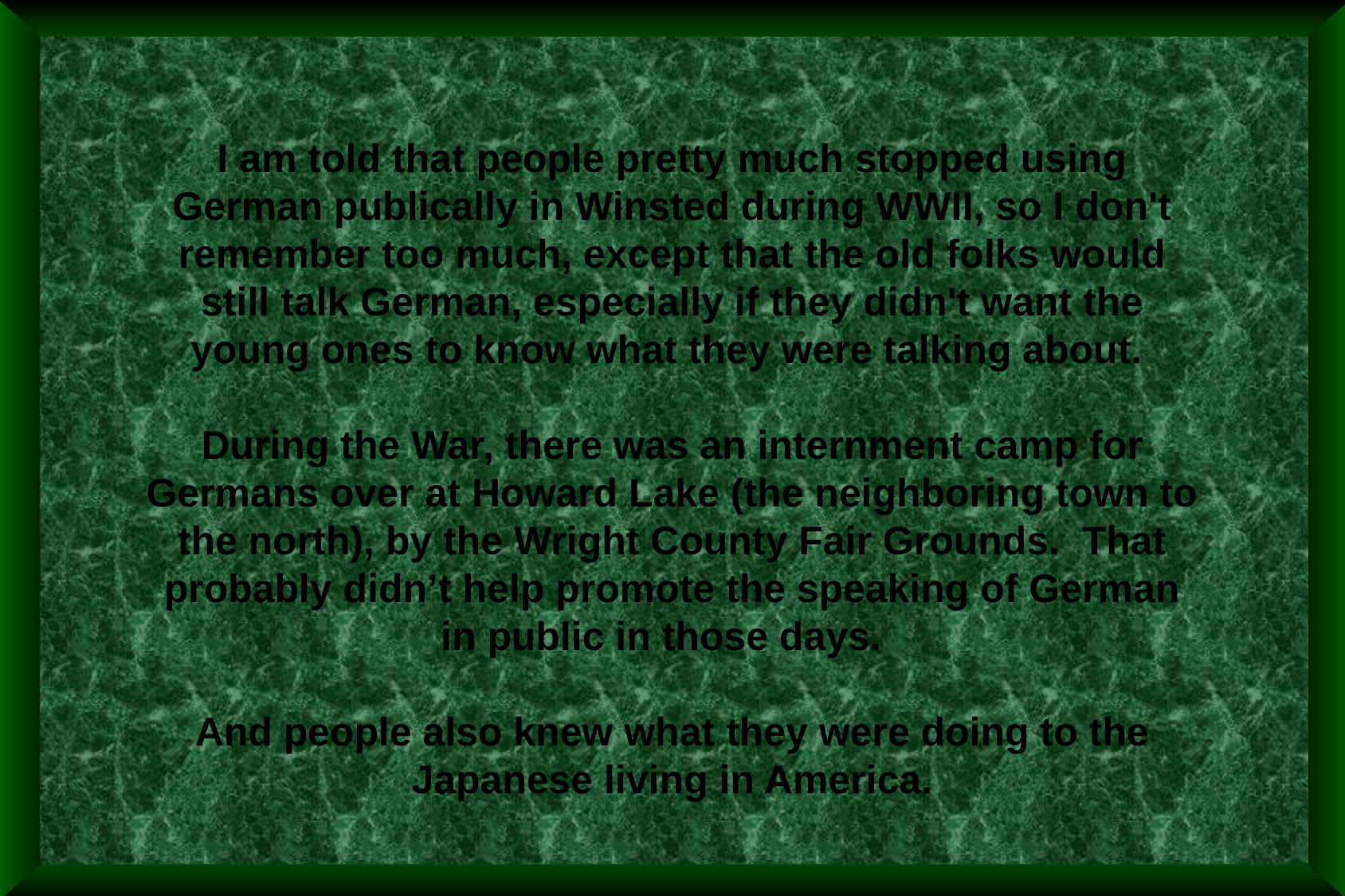

I am told that people pretty much stopped using German publically in Winsted during WWII, so I don't remember too much, except that the old folks would still talk German, especially if they didn't want the young ones to know what they were talking about.

During the War, there was an internment camp for Germans over at Howard Lake (the neighboring town to the north), by the Wright County Fair Grounds.  That probably didn’t help promote the speaking of German in public in those days.

And people also knew what they were doing to the Japanese living in America.